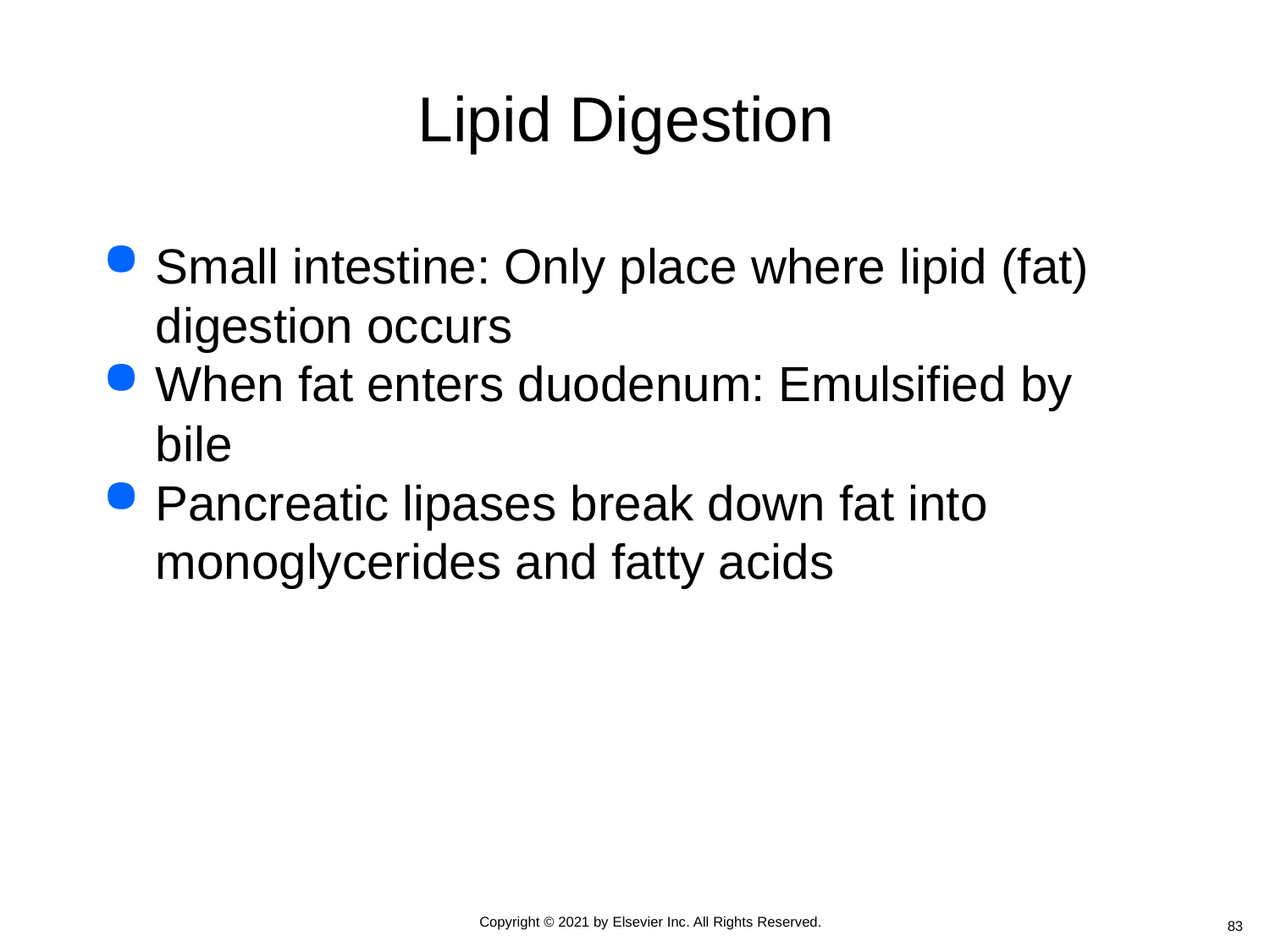

# Lipid Digestion
Small intestine: Only place where lipid (fat) digestion occurs
When fat enters duodenum: Emulsified by bile
Pancreatic lipases break down fat into monoglycerides and fatty acids
83